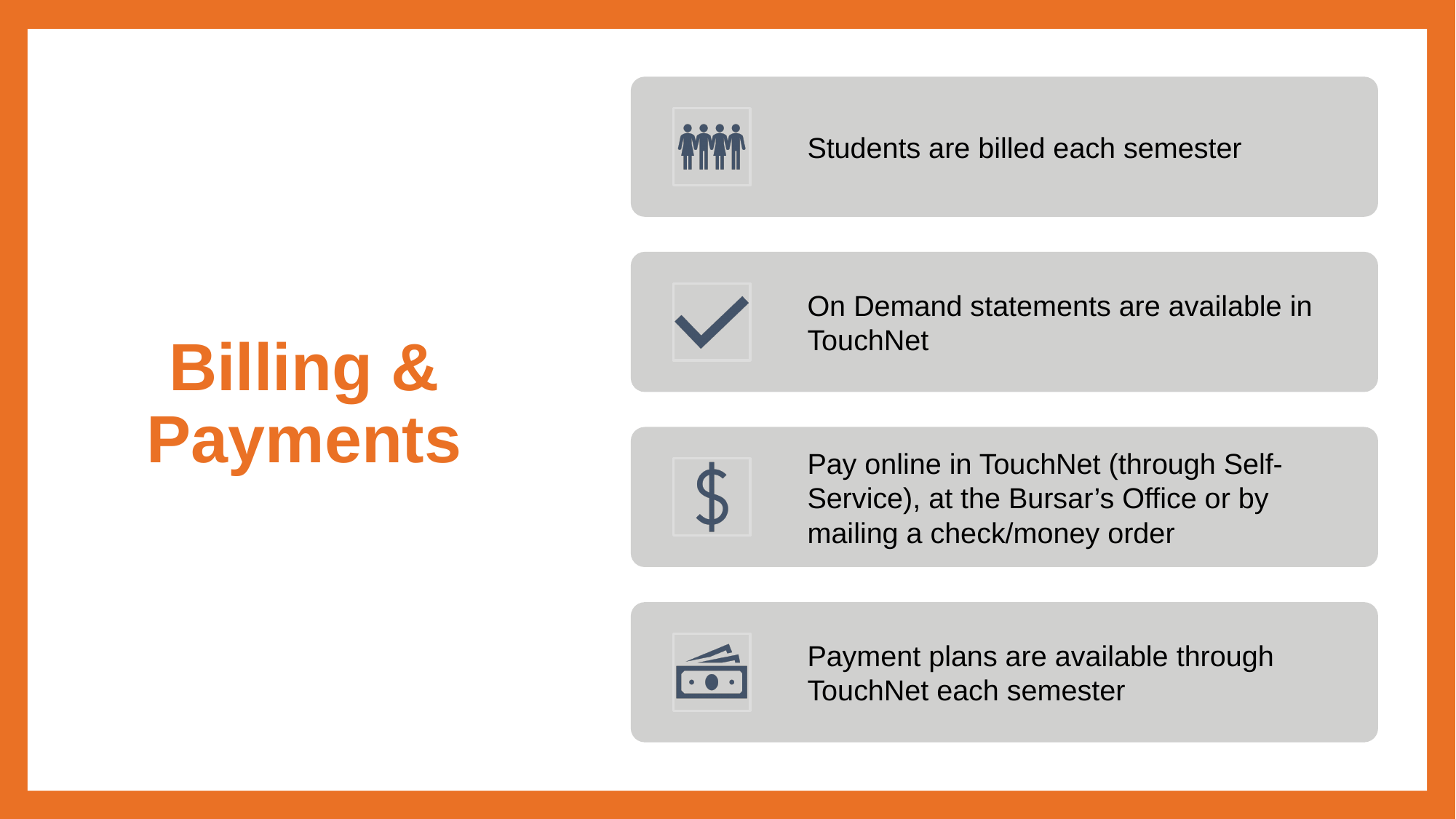

Students are billed each semester
On Demand statements are available in TouchNet
Pay online in TouchNet (through Self-Service), at the Bursar’s Office or by mailing a check/money order
Payment plans are available through TouchNet each semester
# Billing & Payments